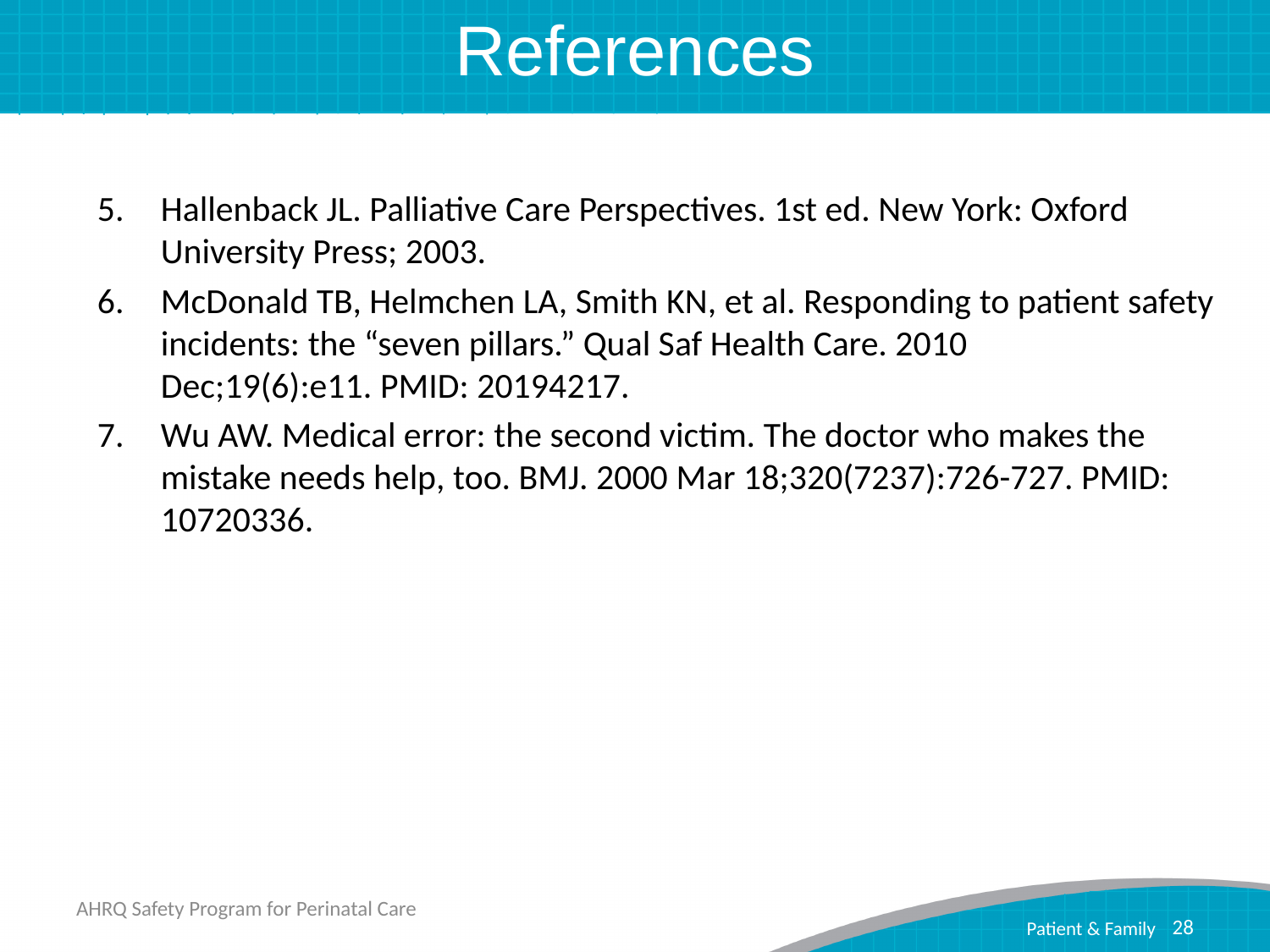

# References
Hallenback JL. Palliative Care Perspectives. 1st ed. New York: Oxford University Press; 2003.
McDonald TB, Helmchen LA, Smith KN, et al. Responding to patient safety incidents: the “seven pillars.” Qual Saf Health Care. 2010 Dec;19(6):e11. PMID: 20194217.
Wu AW. Medical error: the second victim. The doctor who makes the mistake needs help, too. BMJ. 2000 Mar 18;320(7237):726-727. PMID: 10720336.
AHRQ Safety Program for Perinatal Care
28